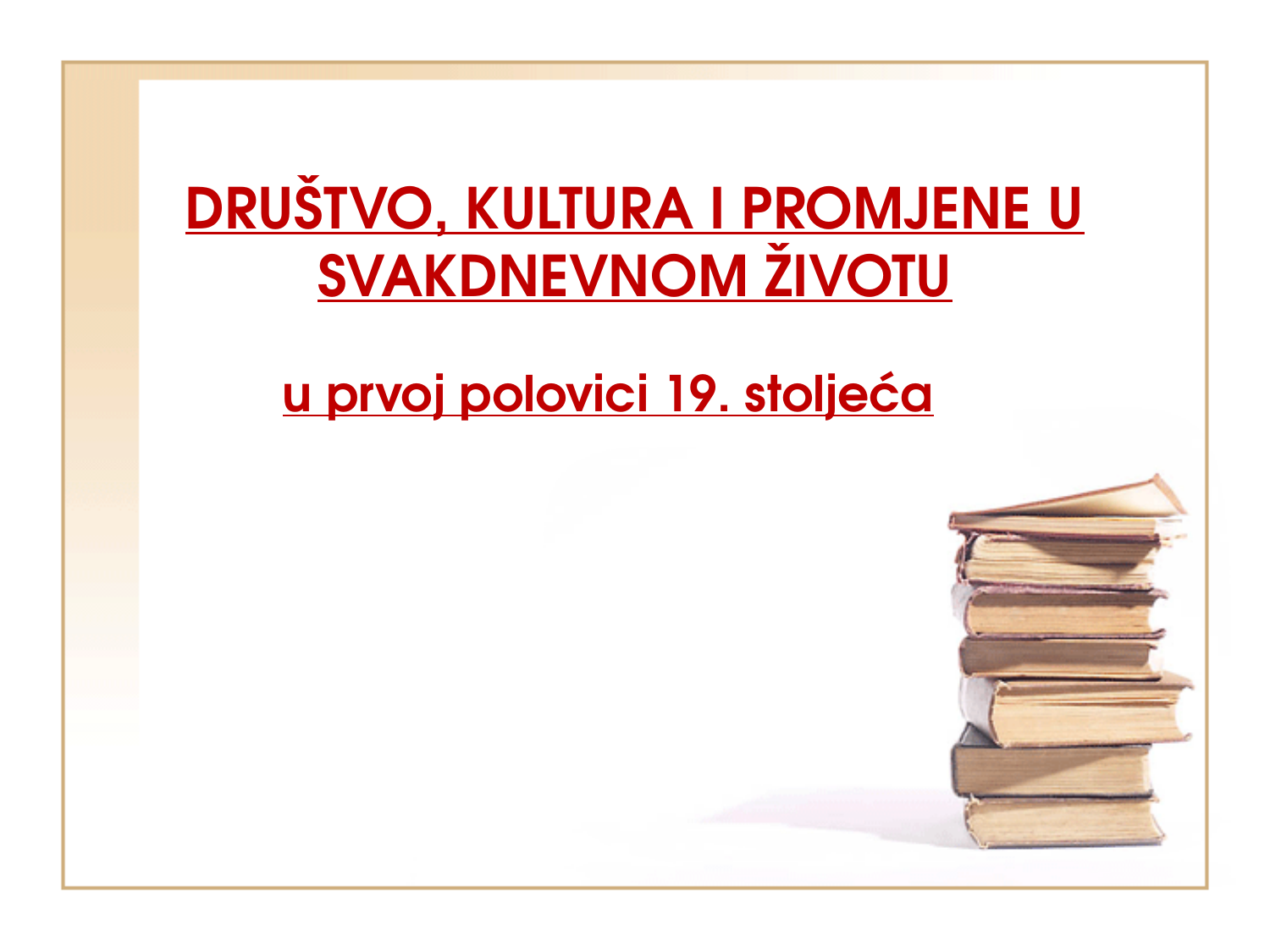

# DRUŠTVO, KULTURA I PROMJENE U SVAKDNEVNOM ŽIVOTU
u prvoj polovici 19. stoljeća